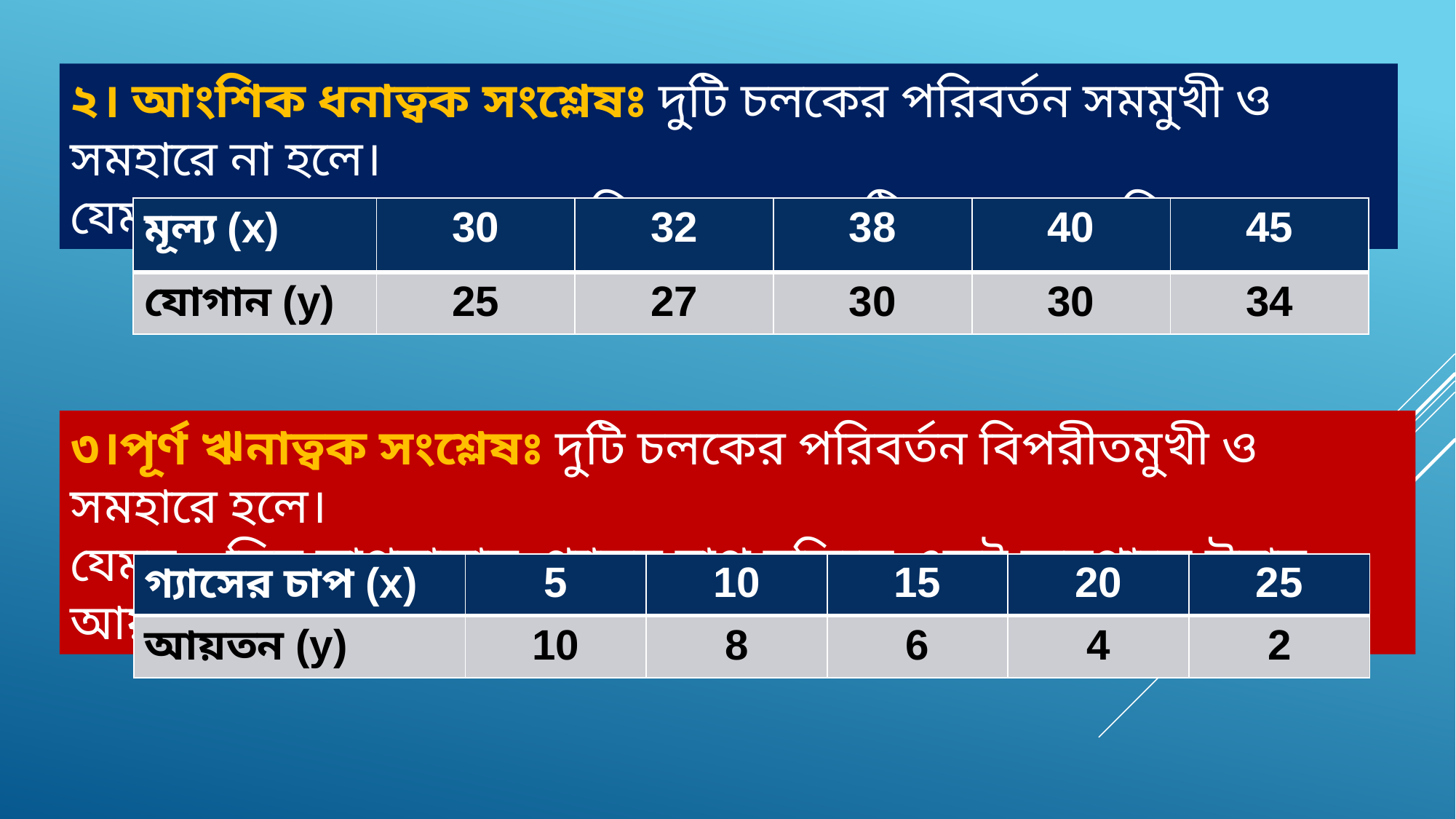

২। আংশিক ধনাত্বক সংশ্লেষঃ দুটি চলকের পরিবর্তন সমমুখী ও সমহারে না হলে।
যেমন – কোন দ্রব্যের মূল্য বৃদ্ধির ফলে দ্রব্যটির যোগান বৃদ্ধি পায়।
| মূল্য (x) | 30 | 32 | 38 | 40 | 45 |
| --- | --- | --- | --- | --- | --- |
| যোগান (y) | 25 | 27 | 30 | 30 | 34 |
৩।পূর্ণ ঋনাত্বক সংশ্লেষঃ দুটি চলকের পরিবর্তন বিপরীতমুখী ও সমহারে হলে।
যেমন – স্থির তাপমাত্রায়  গ্যাসর চাপ বৃদ্ধিতে একই অনুপাতে উহার আয়তন হ্রাস পায়।
| গ্যাসের চাপ (x) | 5 | 10 | 15 | 20 | 25 |
| --- | --- | --- | --- | --- | --- |
| আয়তন (y) | 10 | 8 | 6 | 4 | 2 |